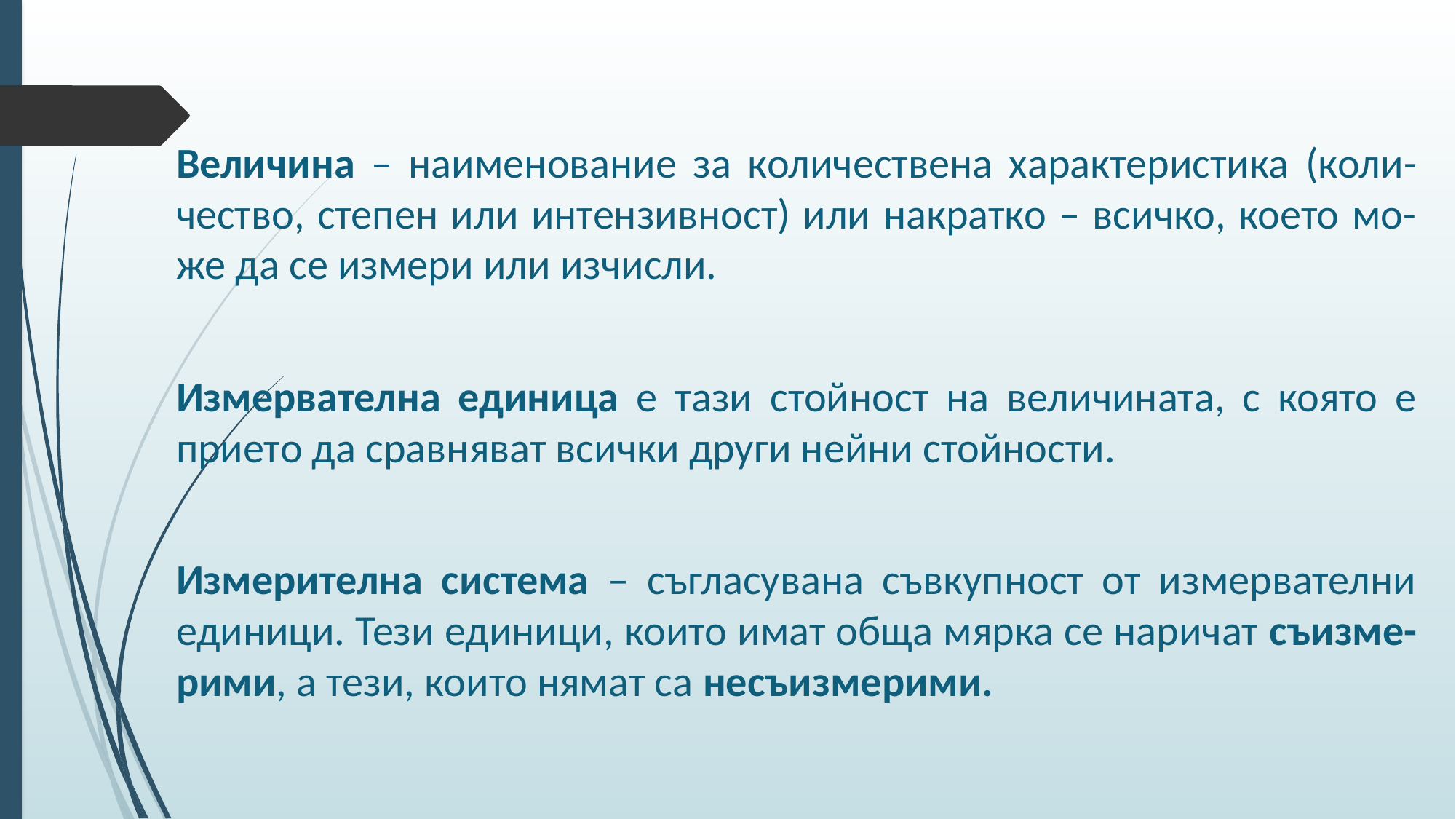

Величина – наименование за количествена характеристика (коли-чество, степен или интензивност) или накратко – всичко, което мо-же да се измери или изчисли.

Измервателна единица е тази стойност на величината, с която е прието да сравняват всички други нейни стойности.

Измерителна система – съгласувана съвкупност от измервателни единици. Тези единици, които имат обща мярка се наричат съизме-рими, а тези, които нямат са несъизмерими.